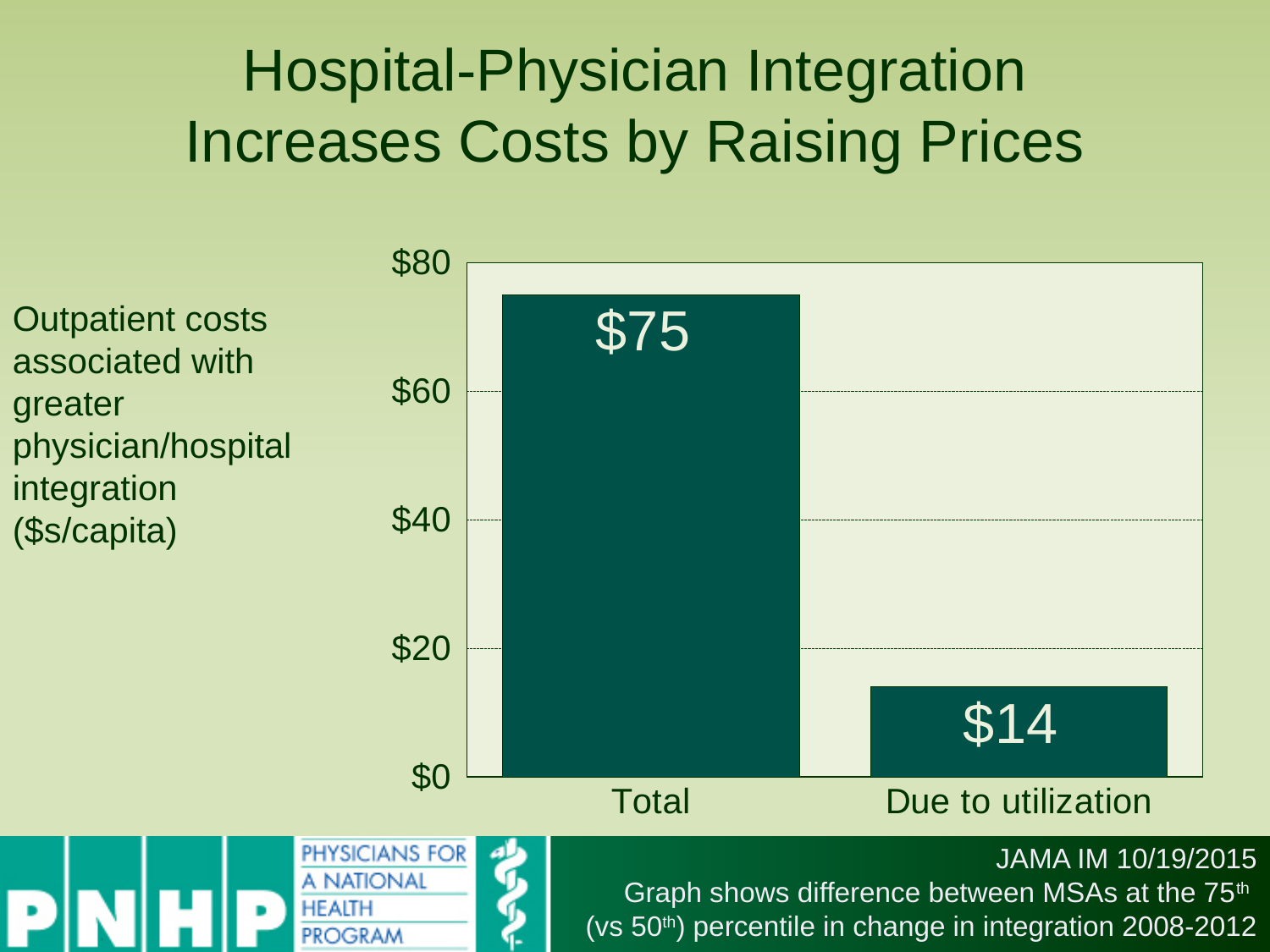

# Hospital-Physician Integration Increases Costs by Raising Prices

### Chart

| Category | Series 1 |
|---|---|
| Total | 75.0 |
| Due to utilization | 14.0 |
Outpatient costs associated with greater physician/hospital integration
($s/capita)
JAMA IM 10/19/2015
Graph shows difference between MSAs at the 75th
(vs 50th) percentile in change in integration 2008-2012